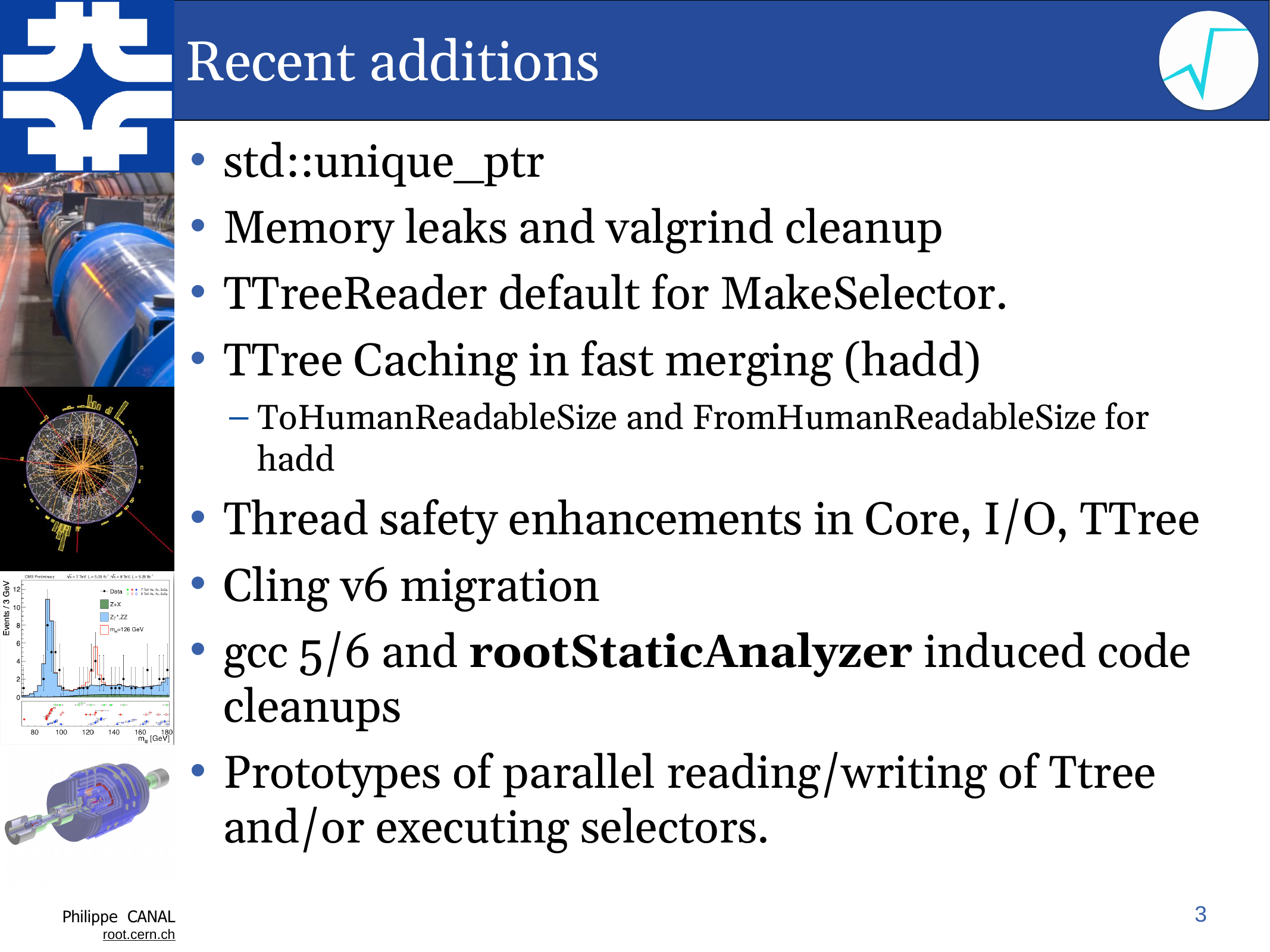

# Recent additions
std::unique_ptr
Memory leaks and valgrind cleanup
TTreeReader default for MakeSelector.
TTree Caching in fast merging (hadd)
ToHumanReadableSize and FromHumanReadableSize for hadd
Thread safety enhancements in Core, I/O, TTree
Cling v6 migration
gcc 5/6 and rootStaticAnalyzer induced code cleanups
Prototypes of parallel reading/writing of Ttree and/or executing selectors.

3